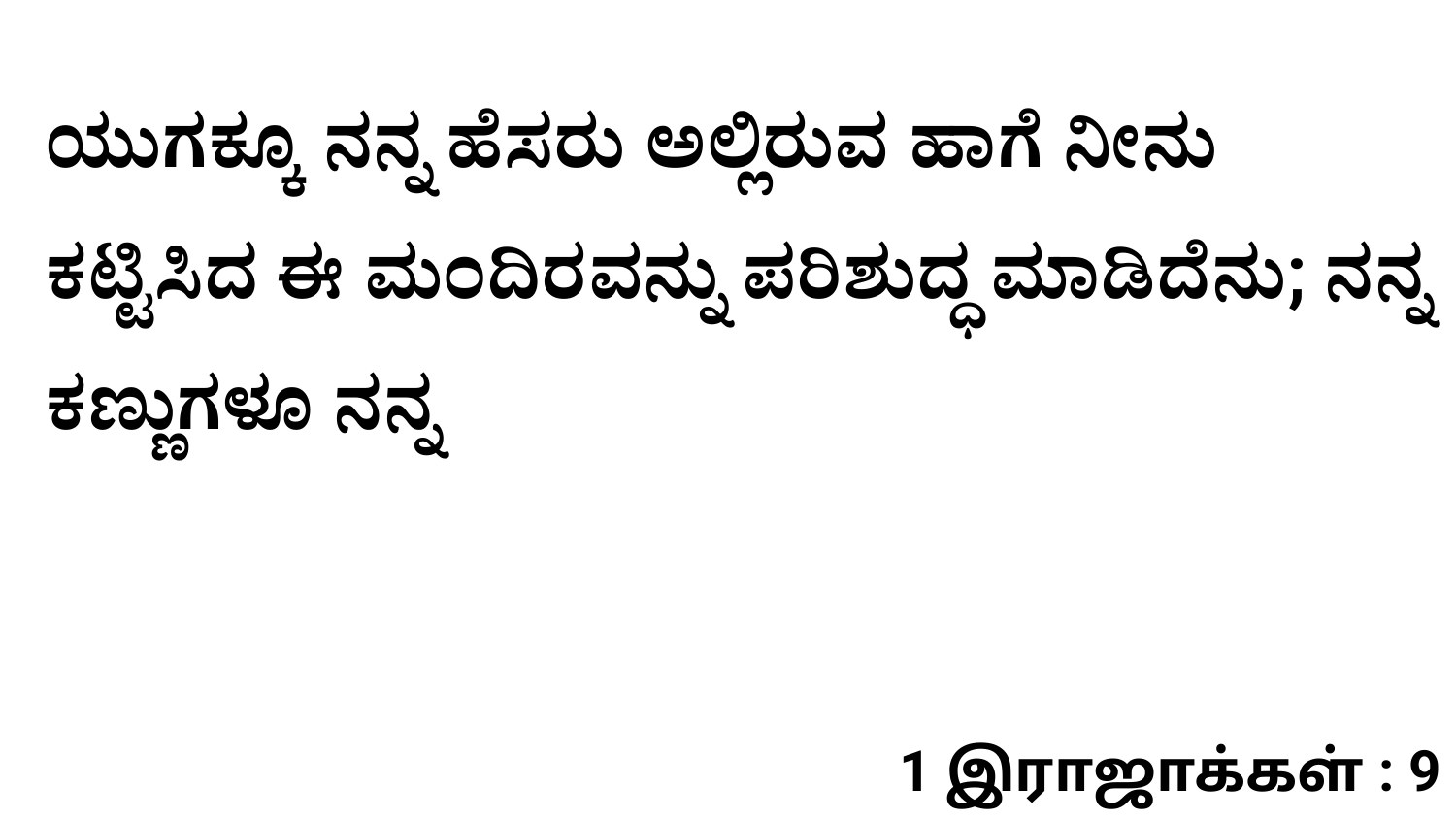

ಯುಗಕ್ಕೂ ನನ್ನ ಹೆಸರು ಅಲ್ಲಿರುವ ಹಾಗೆ ನೀನು ಕಟ್ಟಿಸಿದ ಈ ಮಂದಿರವನ್ನು ಪರಿಶುದ್ಧ ಮಾಡಿದೆನು; ನನ್ನ ಕಣ್ಣುಗಳೂ ನನ್ನ
1 இராஜாக்கள் : 9